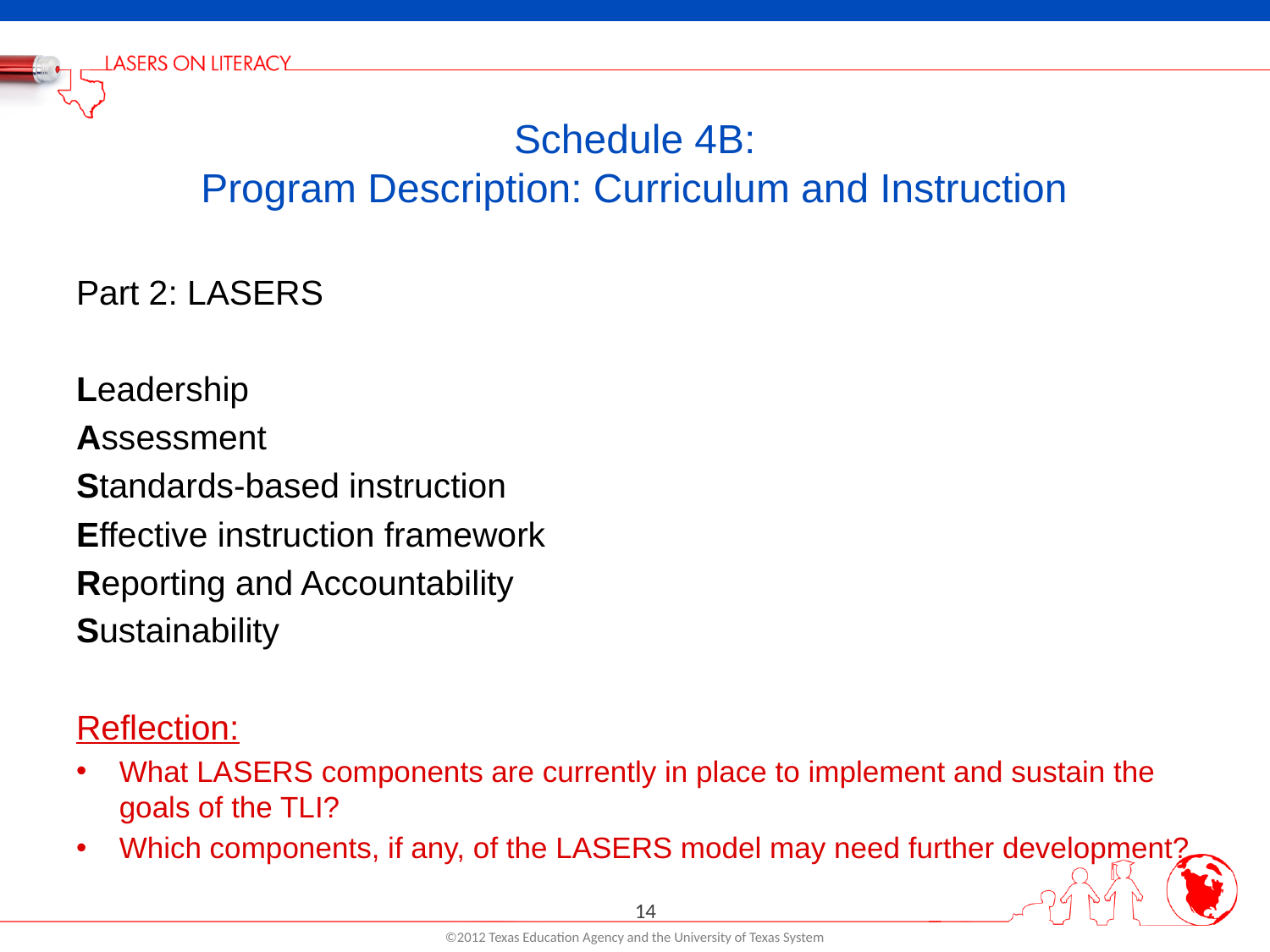

# Schedule 4B: Program Description: Curriculum and Instruction
Part 2: LASERS

Leadership
Assessment
Standards-based instruction
Effective instruction framework
Reporting and Accountability
Sustainability

Reflection:
What LASERS components are currently in place to implement and sustain the goals of the TLI?
Which components, if any, of the LASERS model may need further development?

14